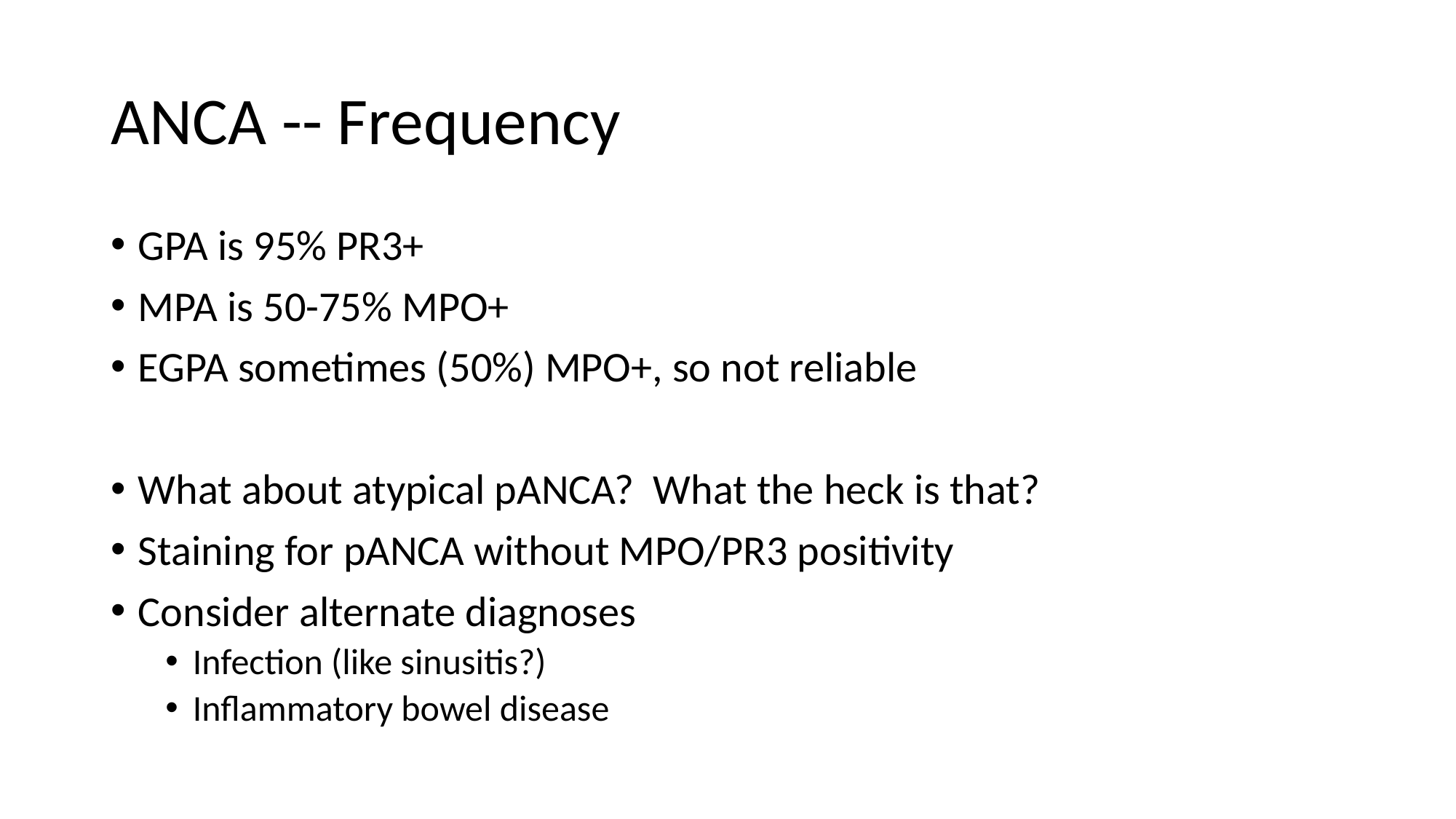

# ANCA -- Frequency
GPA is 95% PR3+
MPA is 50-75% MPO+
EGPA sometimes (50%) MPO+, so not reliable

What about atypical pANCA?  What the heck is that?
Staining for pANCA without MPO/PR3 positivity
Consider alternate diagnoses
Infection (like sinusitis?)
Inflammatory bowel disease